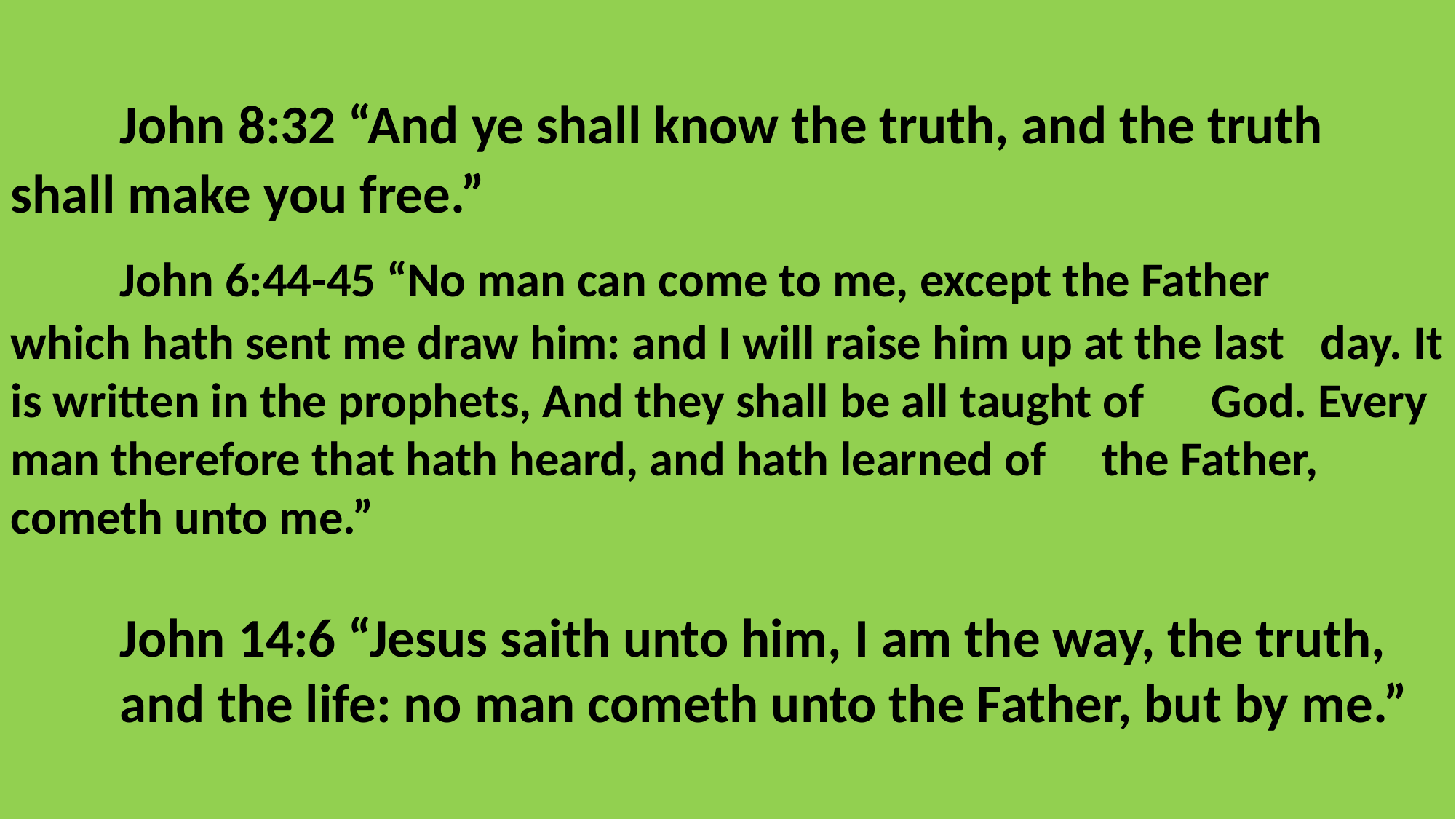

John 8:32 “And ye shall know the truth, and the truth  	shall make you free.”
	John 6:44-45 “No man can come to me, except the Father     	which hath sent me draw him: and I will raise him up at the last 	day. It is written in the prophets, And they shall be all taught of 	God. Every man therefore that hath heard, and hath learned of 	the Father, cometh unto me.”

	John 14:6 “Jesus saith unto him, I am the way, the truth,
	and the life: no man cometh unto the Father, but by me.”